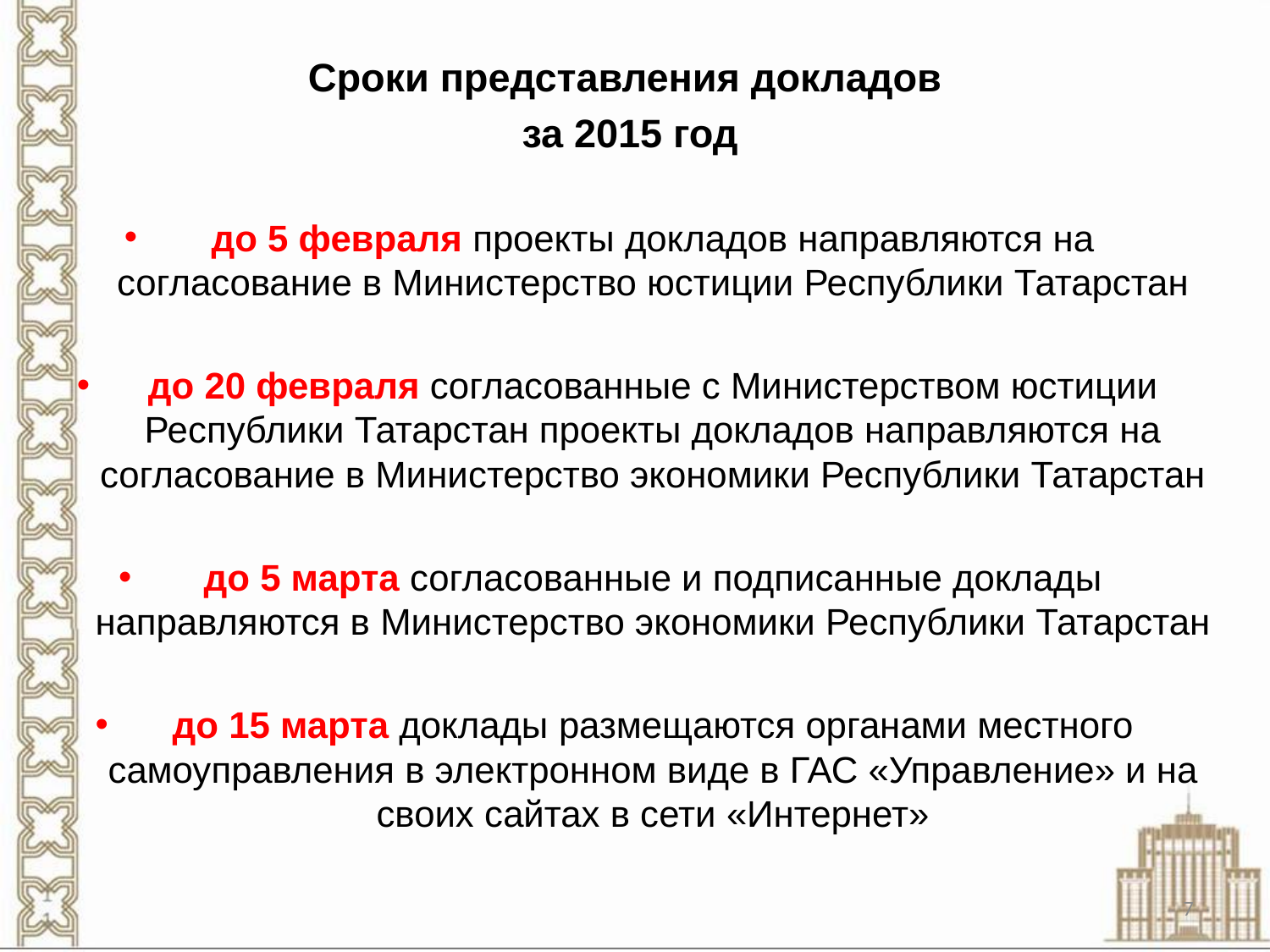

Сроки представления докладов
за 2015 год

до 5 февраля проекты докладов направляются на согласование в Министерство юстиции Республики Татарстан

до 20 февраля согласованные с Министерством юстиции Республики Татарстан проекты докладов направляются на согласование в Министерство экономики Республики Татарстан

до 5 марта согласованные и подписанные доклады направляются в Министерство экономики Республики Татарстан

до 15 марта доклады размещаются органами местного самоуправления в электронном виде в ГАС «Управление» и на своих сайтах в сети «Интернет»
7